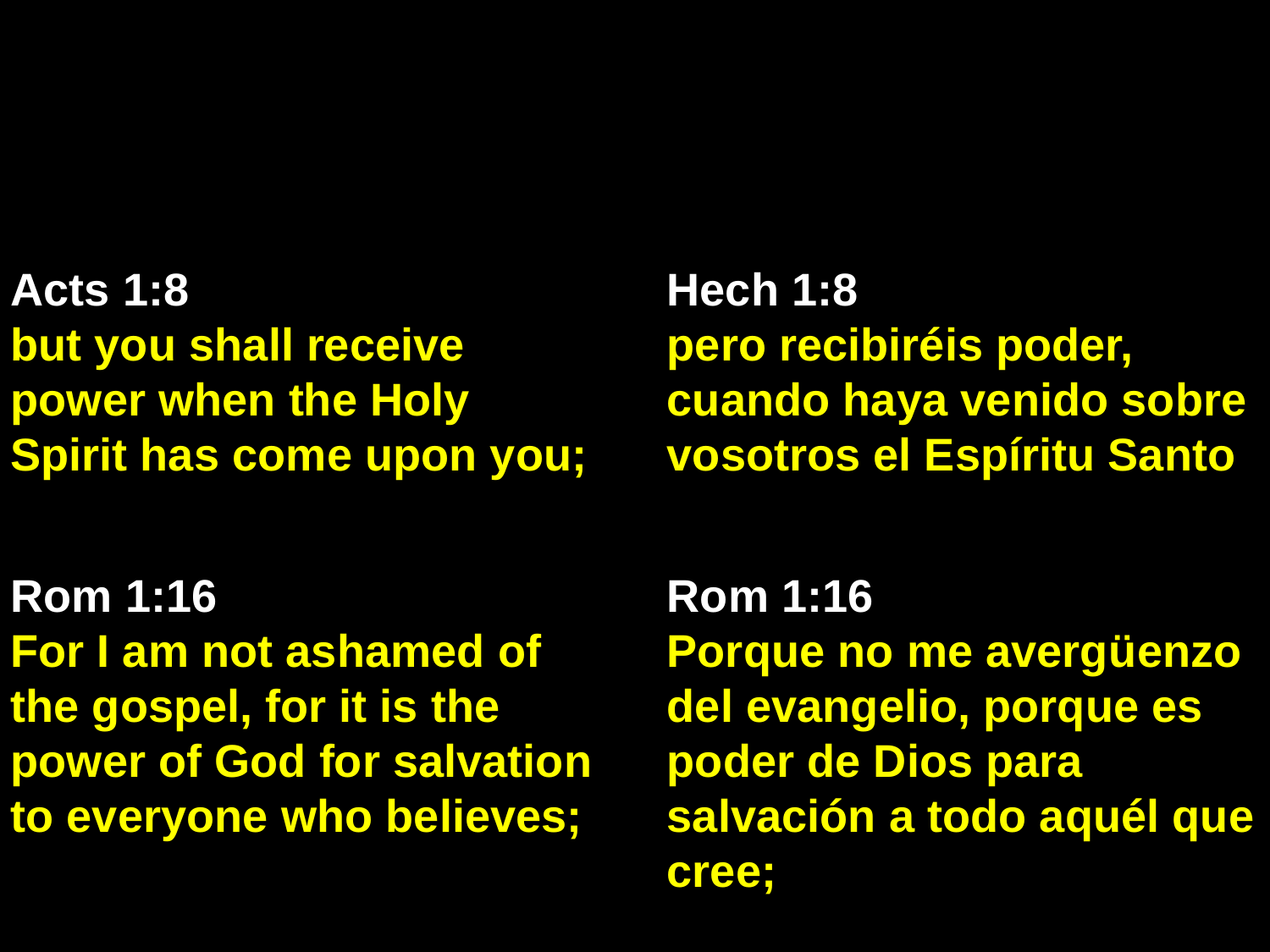

Acts 1:8
but you shall receive power when the Holy Spirit has come upon you;
Hech 1:8
pero recibiréis poder, cuando haya venido sobre vosotros el Espíritu Santo
Rom 1:16
For I am not ashamed of the gospel, for it is the power of God for salvation to everyone who believes;
Rom 1:16
Porque no me avergüenzo del evangelio, porque es poder de Dios para salvación a todo aquél que cree;